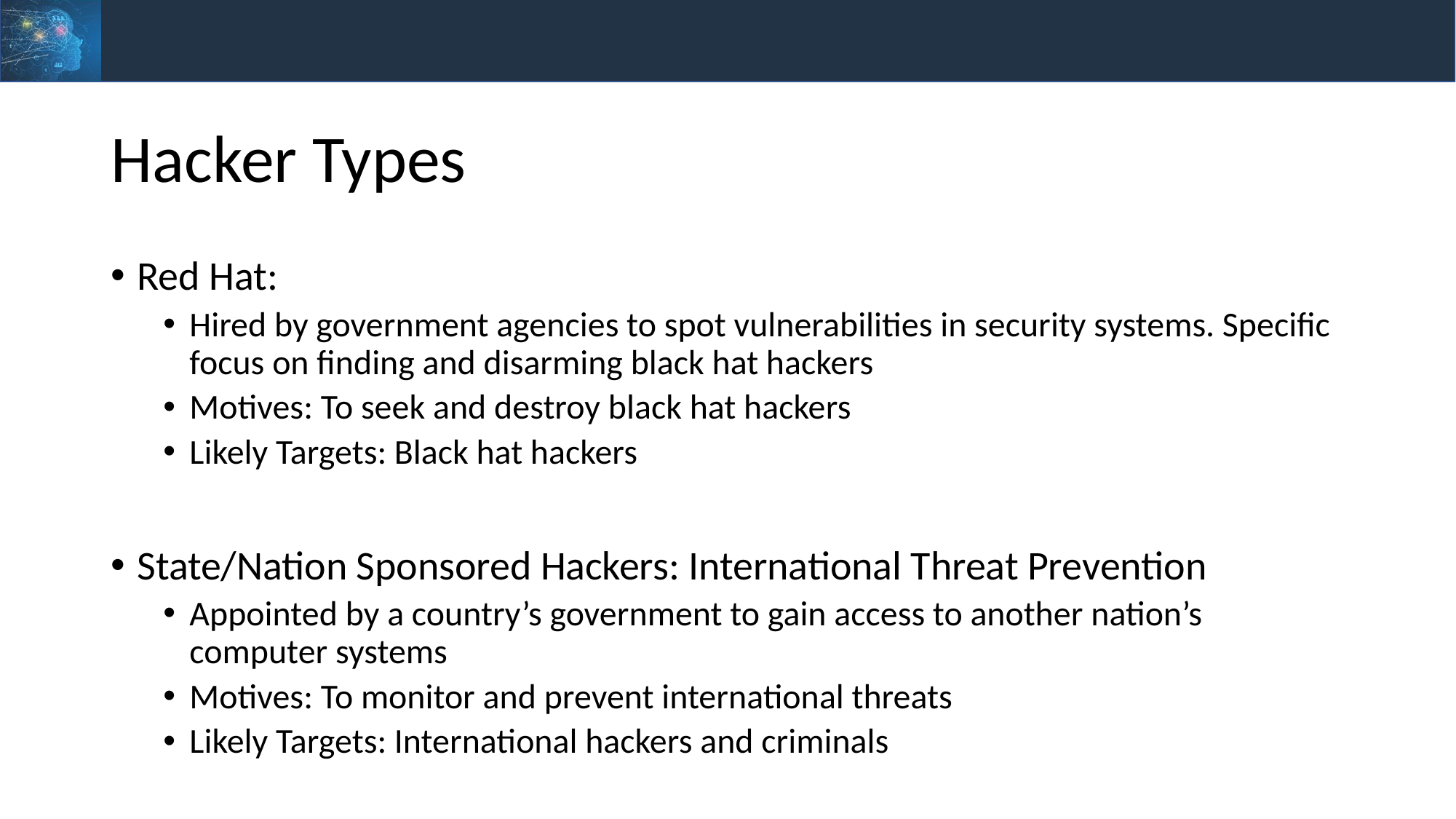

# Hacker Types
Red Hat:
Hired by government agencies to spot vulnerabilities in security systems. Specific focus on finding and disarming black hat hackers
Motives: To seek and destroy black hat hackers
Likely Targets: Black hat hackers

State/Nation Sponsored Hackers: International Threat Prevention
Appointed by a country’s government to gain access to another nation’s computer systems
Motives: To monitor and prevent international threats
Likely Targets: International hackers and criminals